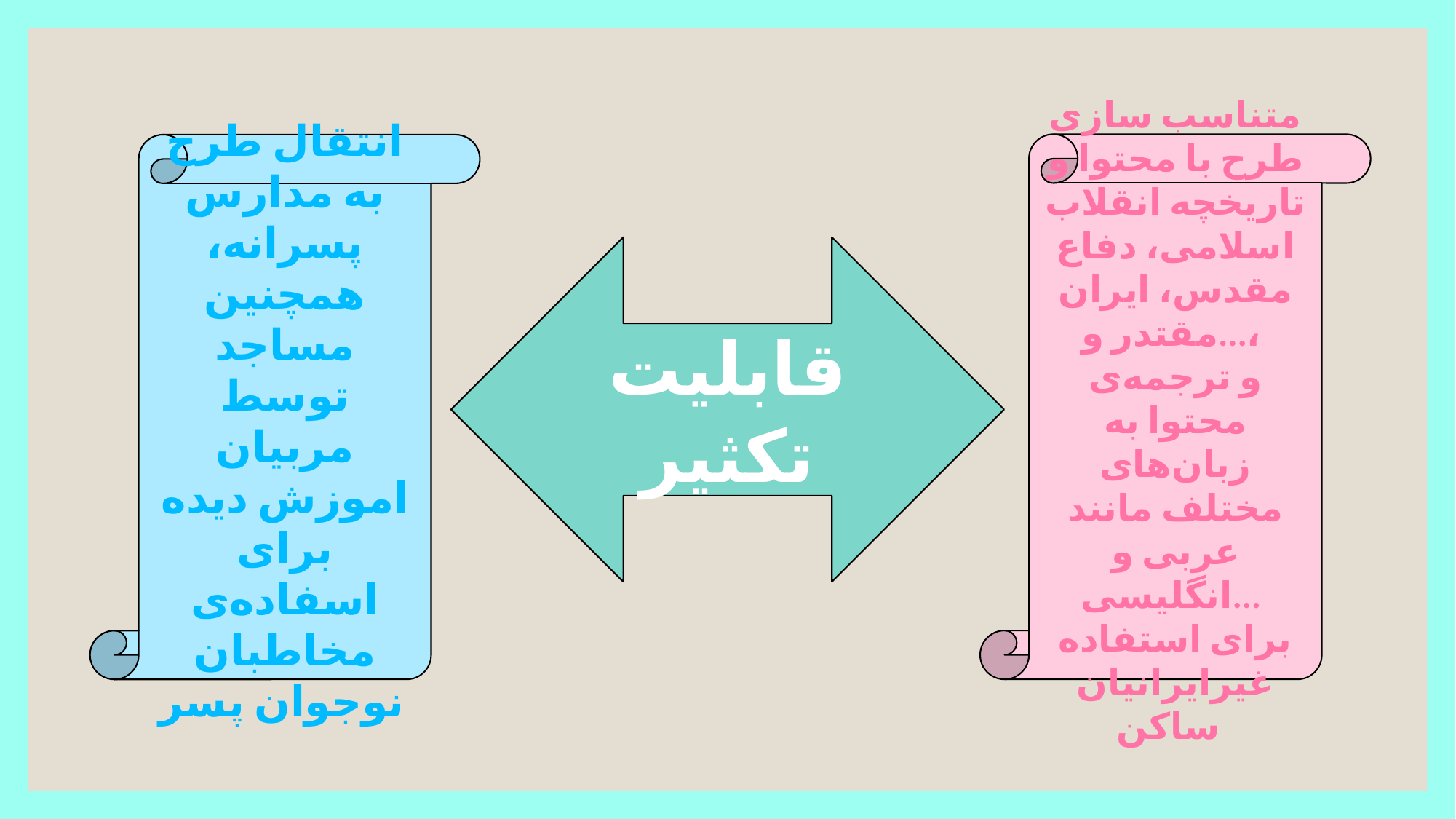

متناسب سازی طرح با محتوا و تاریخچه انقلاب اسلامی، دفاع مقدس، ایران مقتدر و...،
و ترجمه‌ی محتوا به زبان‌های مختلف مانند عربی و انگلیسی...
برای استفاده غیرایرانیان ساکن
انتقال طرح به مدارس پسرانه، همچنین مساجد توسط مربیان اموزش دیده برای اسفاده‌ی مخاطبان نوجوان پسر
قابلیت تکثیر